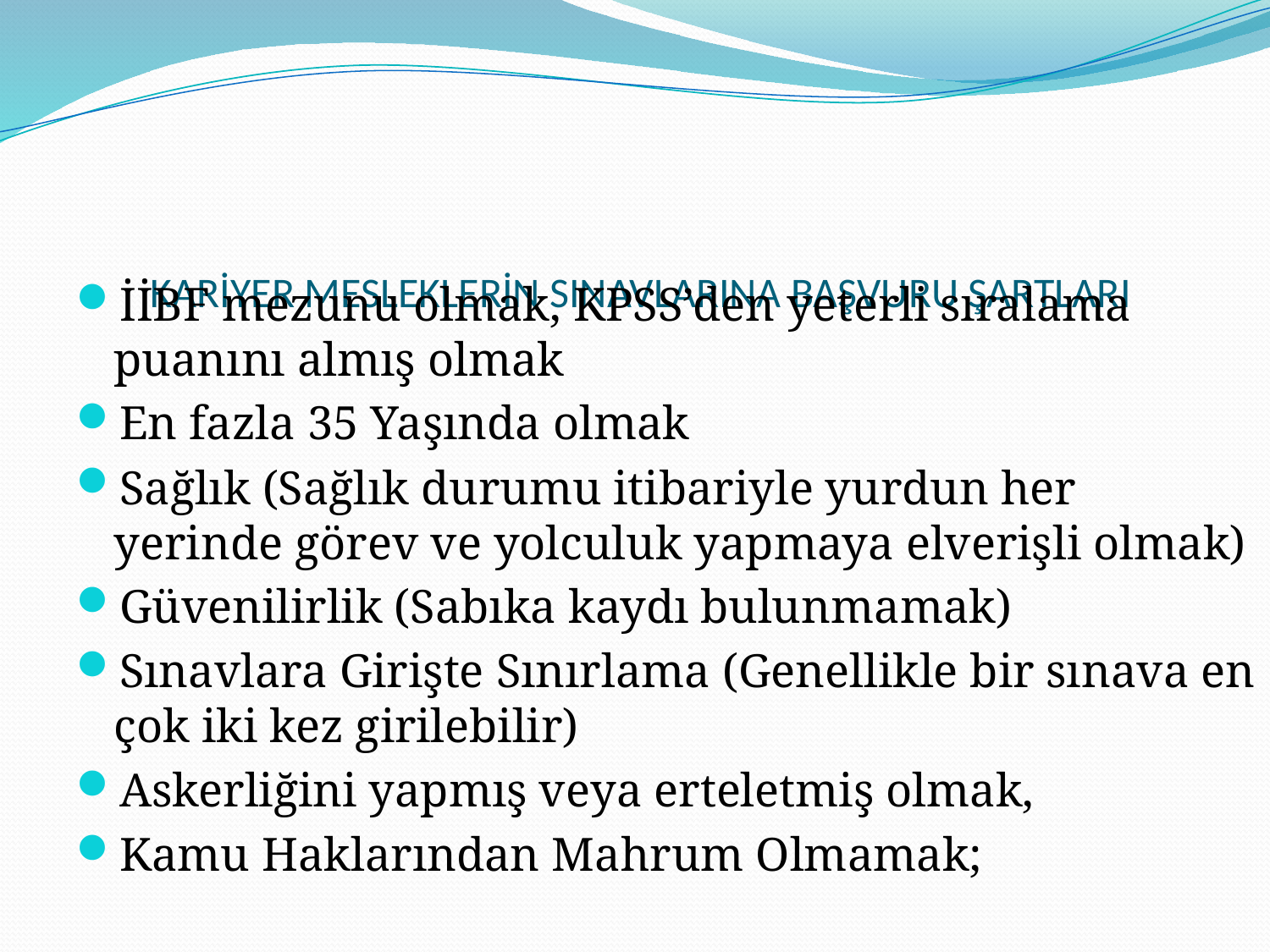

# KARİYER MESLEKLERİN SINAVLARINA BAŞVURU ŞARTLARI
İİBF mezunu olmak, KPSS’den yeterli sıralama puanını almış olmak
En fazla 35 Yaşında olmak
Sağlık (Sağlık durumu itibariyle yurdun her yerinde görev ve yolculuk yapmaya elverişli olmak)
Güvenilirlik (Sabıka kaydı bulunmamak)
Sınavlara Girişte Sınırlama (Genellikle bir sınava en çok iki kez girilebilir)
Askerliğini yapmış veya erteletmiş olmak,
Kamu Haklarından Mahrum Olmamak;